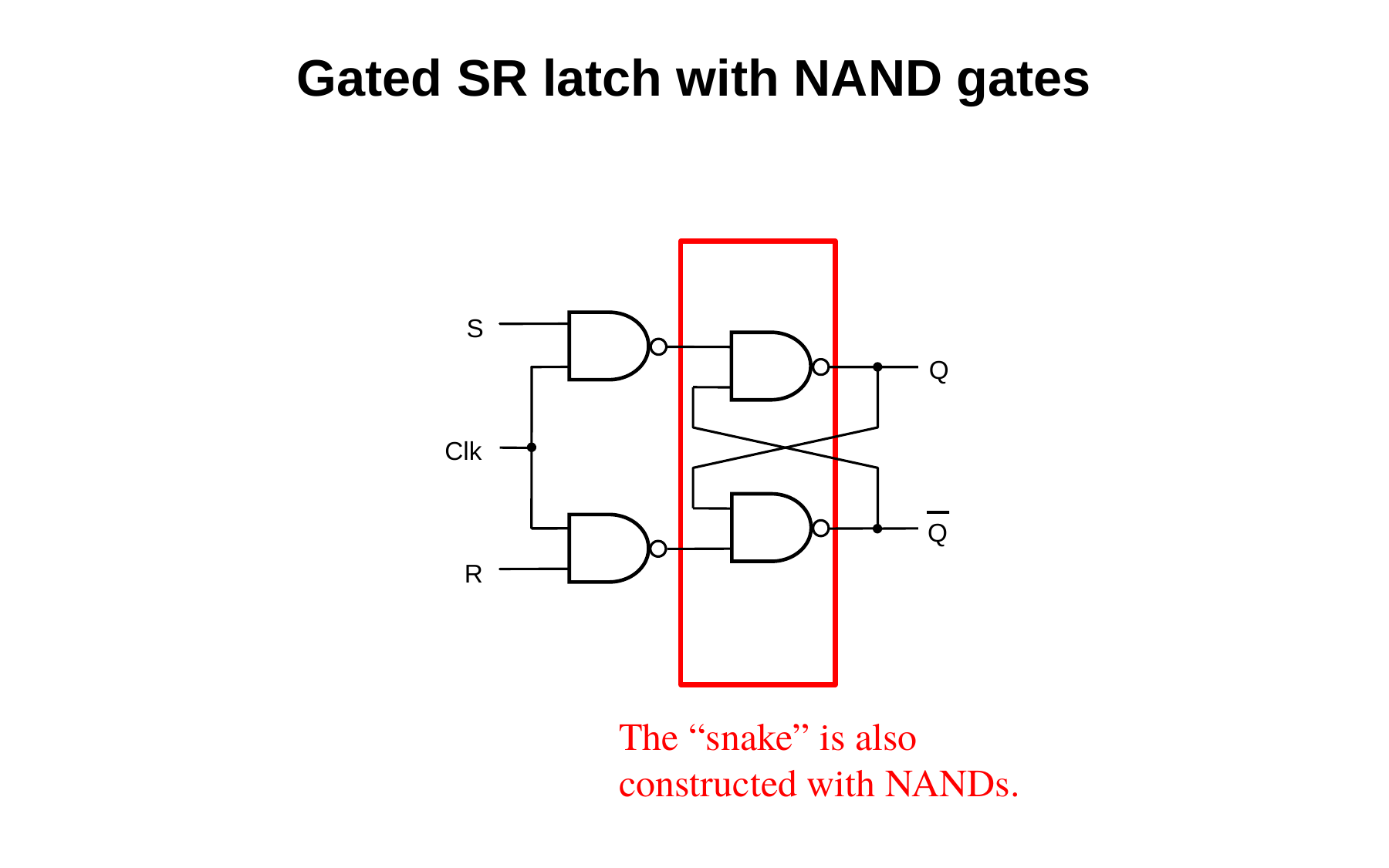

Gated SR latch with NAND gates

S

Q

Clk

Q

R

The “snake” is also constructed with NANDs.